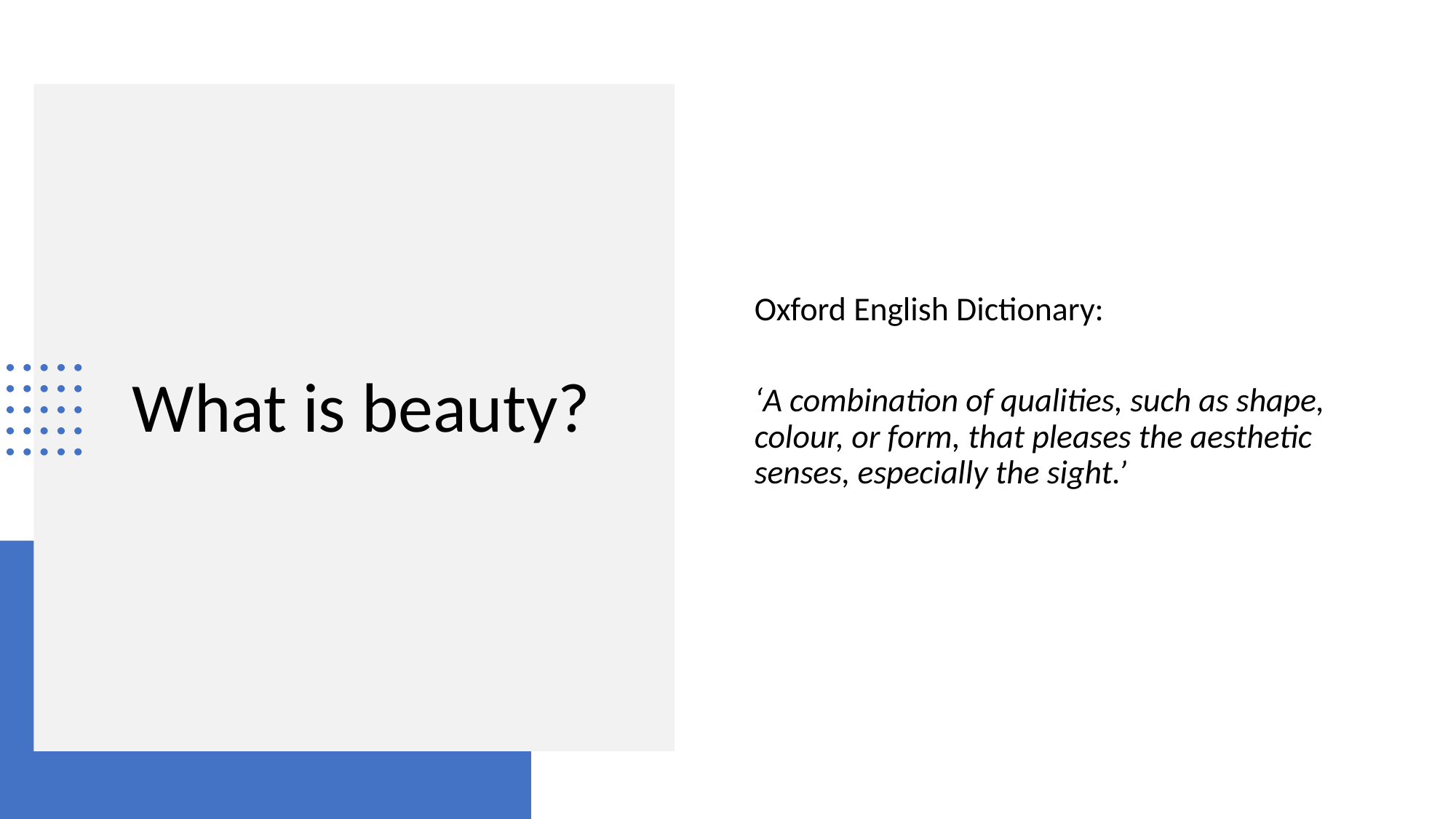

Oxford English Dictionary:
‘A combination of qualities, such as shape, colour, or form, that pleases the aesthetic senses, especially the sight.’
# What is beauty?